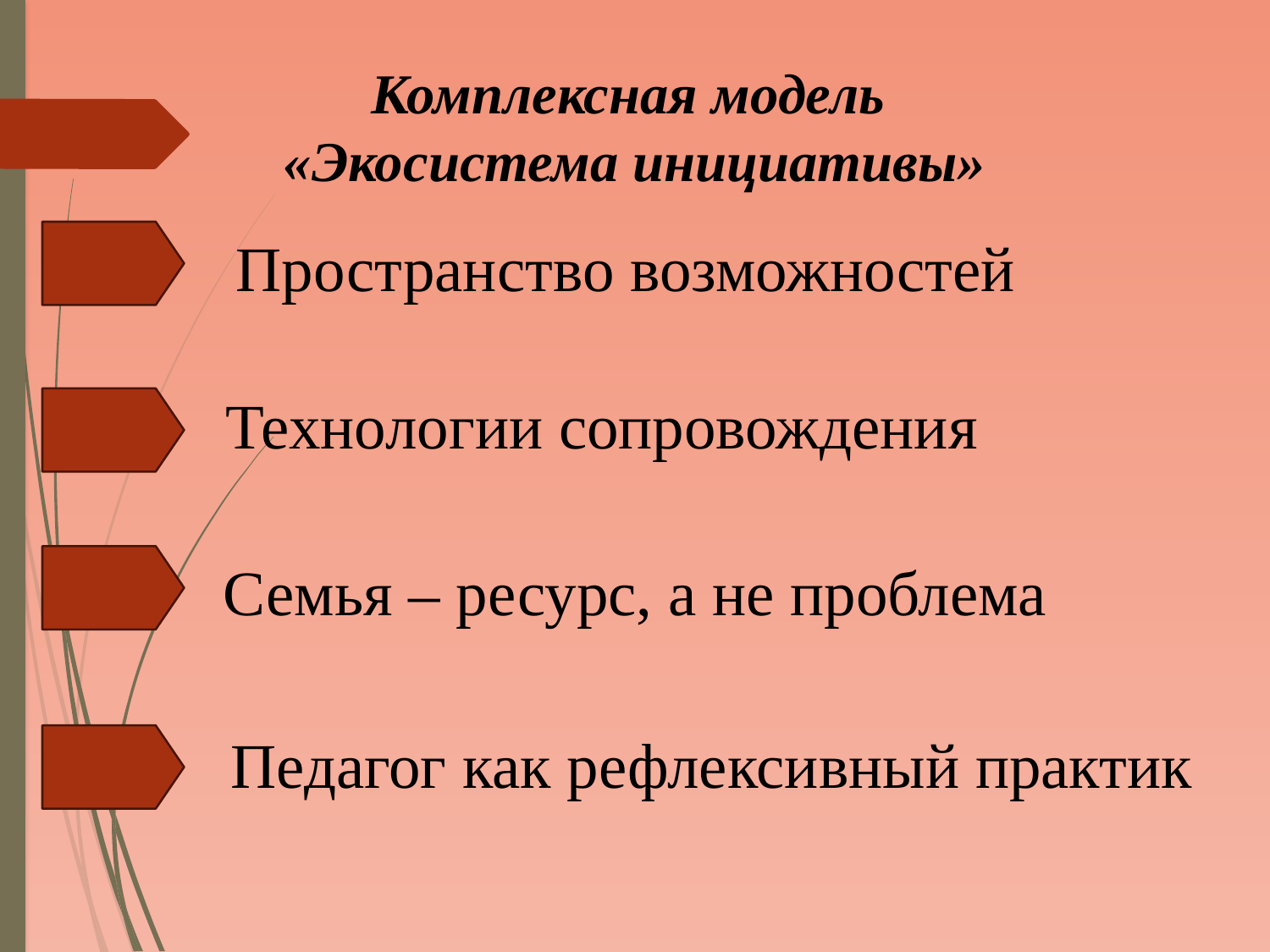

Комплексная модель
«Экосистема инициативы»

Пространство возможностей

Технологии сопровождения

Семья – ресурс, а не проблема

Педагог как рефлексивный практик